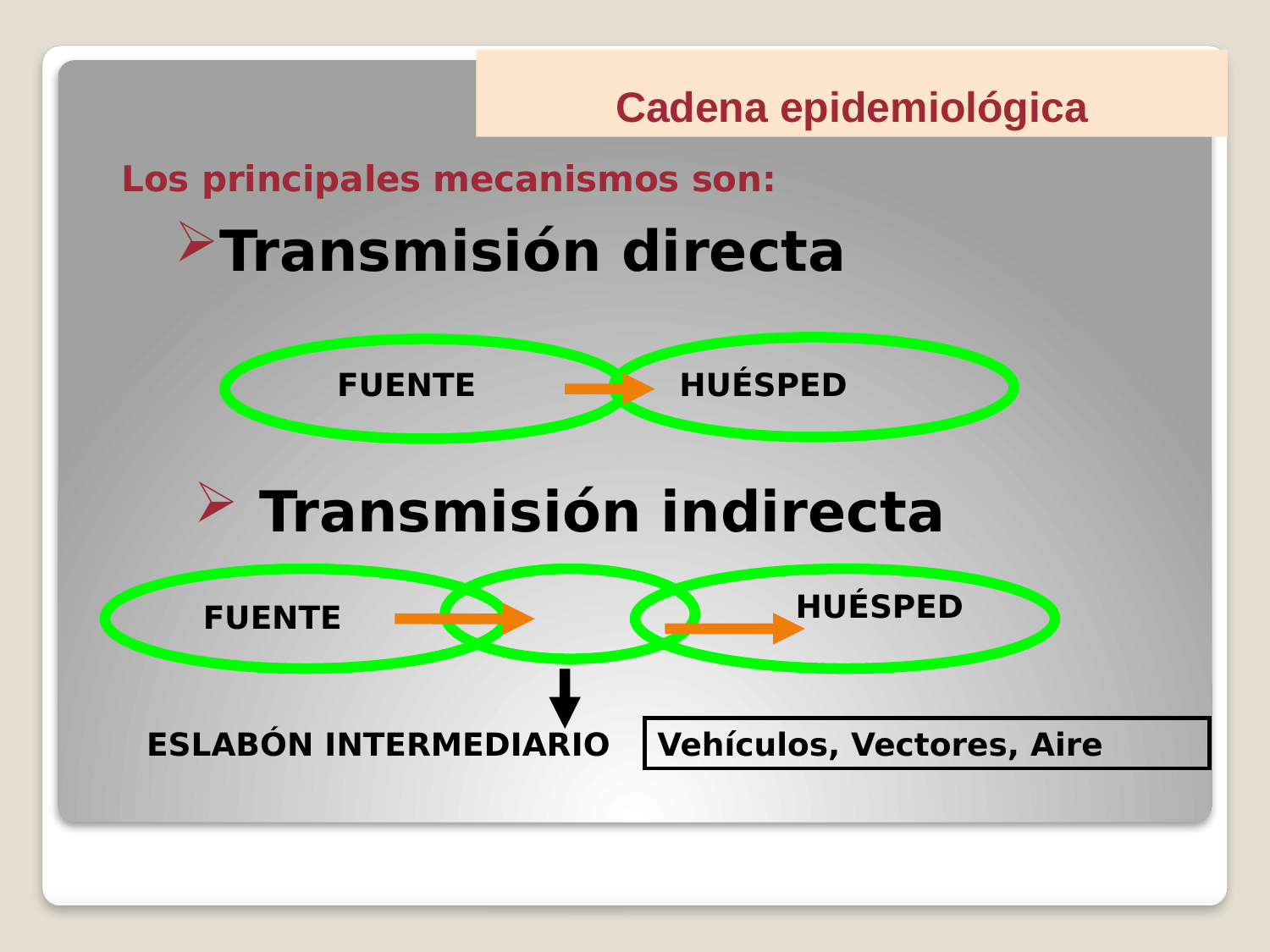

Cadena epidemiológica
	Los principales mecanismos son:
Transmisión directa

FUENTE
HUÉSPED

 Transmisión indirecta

HUÉSPED
FUENTE

ESLABÓN INTERMEDIARIO
Vehículos, Vectores, Aire